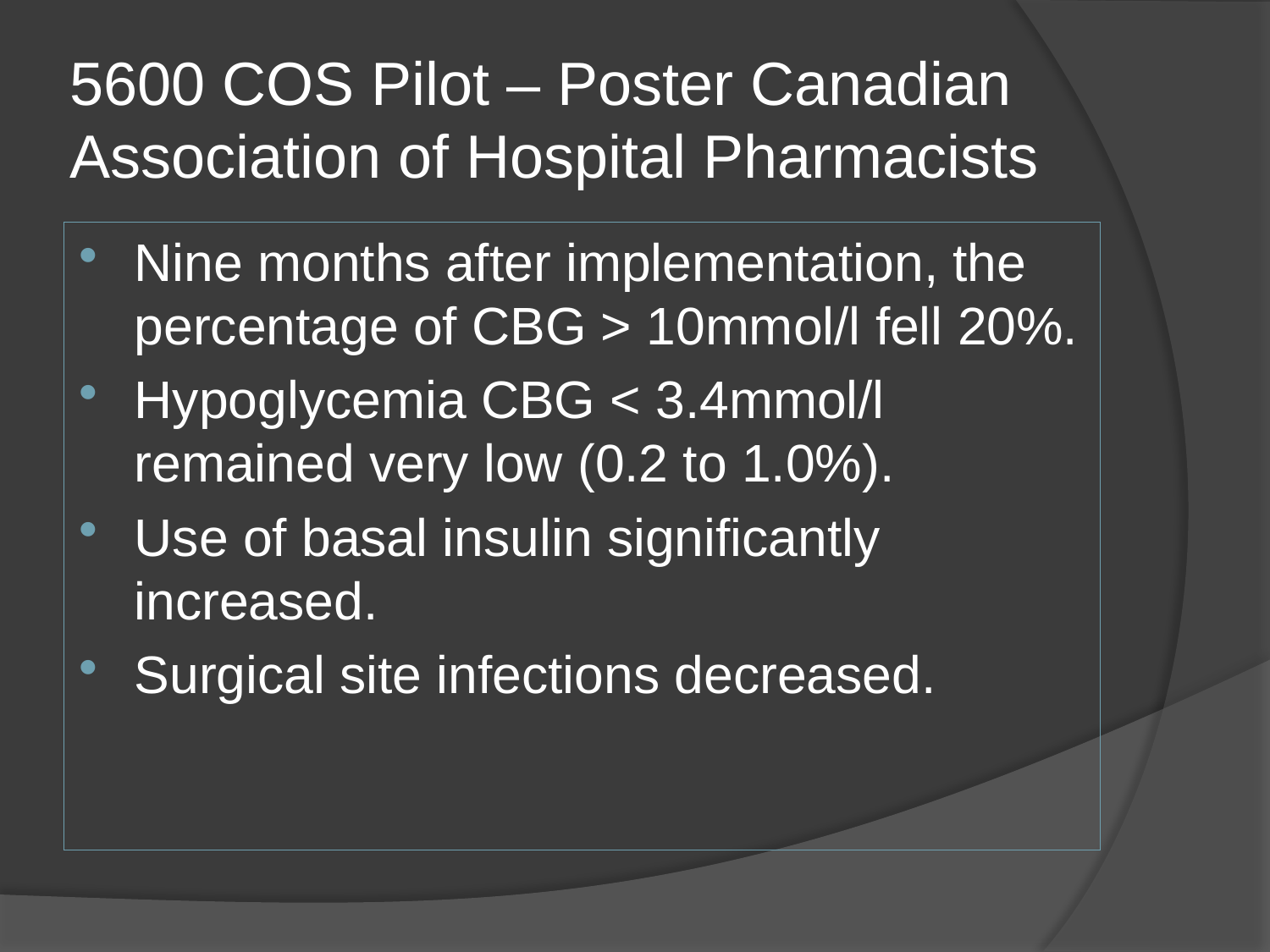

# 5600 COS Pilot – Poster Canadian Association of Hospital Pharmacists
Nine months after implementation, the percentage of CBG > 10mmol/l fell 20%.
Hypoglycemia CBG < 3.4mmol/l remained very low (0.2 to 1.0%).
Use of basal insulin significantly increased.
Surgical site infections decreased.